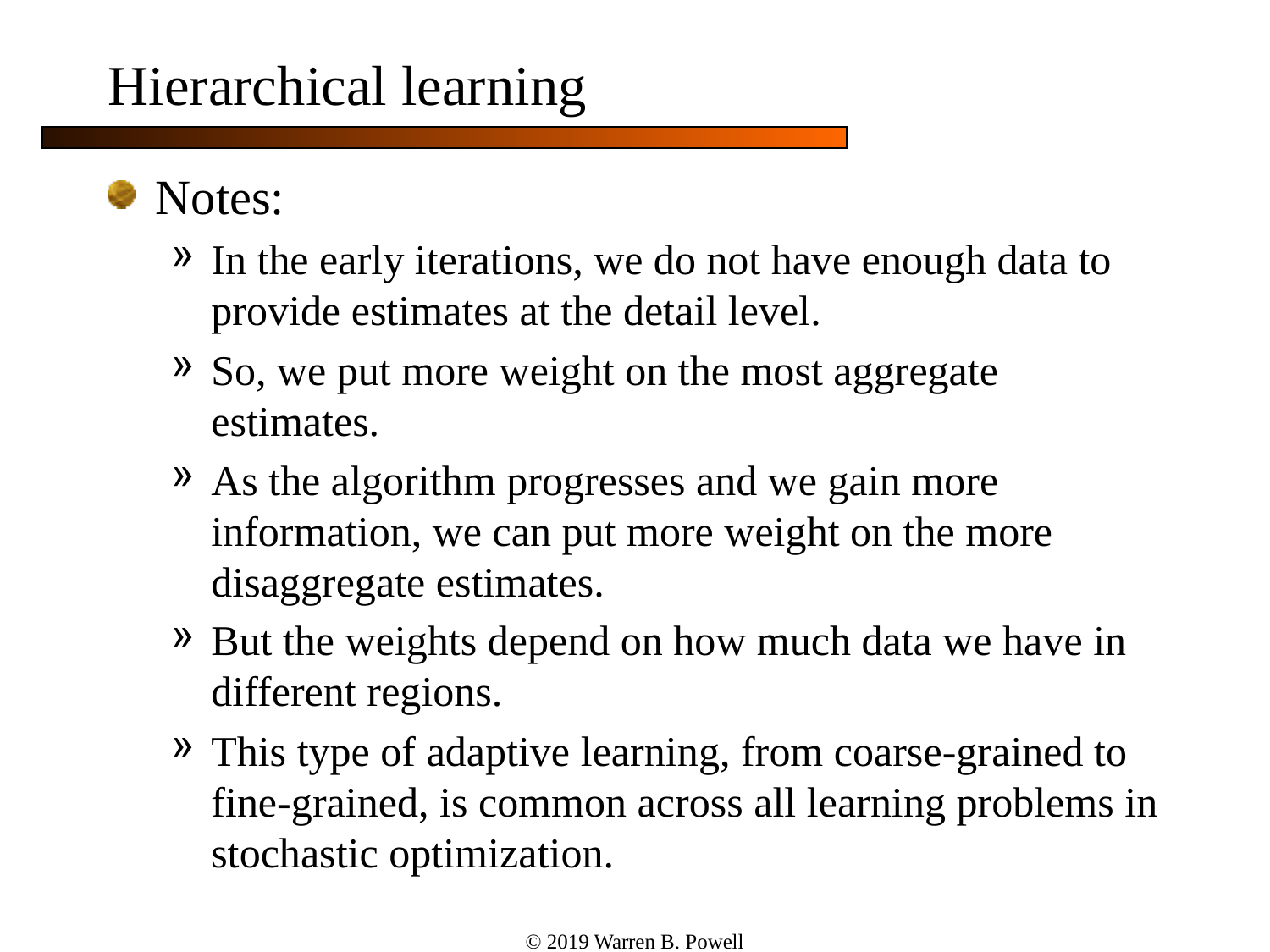

Hierarchical learning
Notes:
In the early iterations, we do not have enough data to provide estimates at the detail level.
So, we put more weight on the most aggregate estimates.
As the algorithm progresses and we gain more information, we can put more weight on the more disaggregate estimates.
But the weights depend on how much data we have in different regions.
This type of adaptive learning, from coarse-grained to fine-grained, is common across all learning problems in stochastic optimization.
© 2019 Warren B. Powell